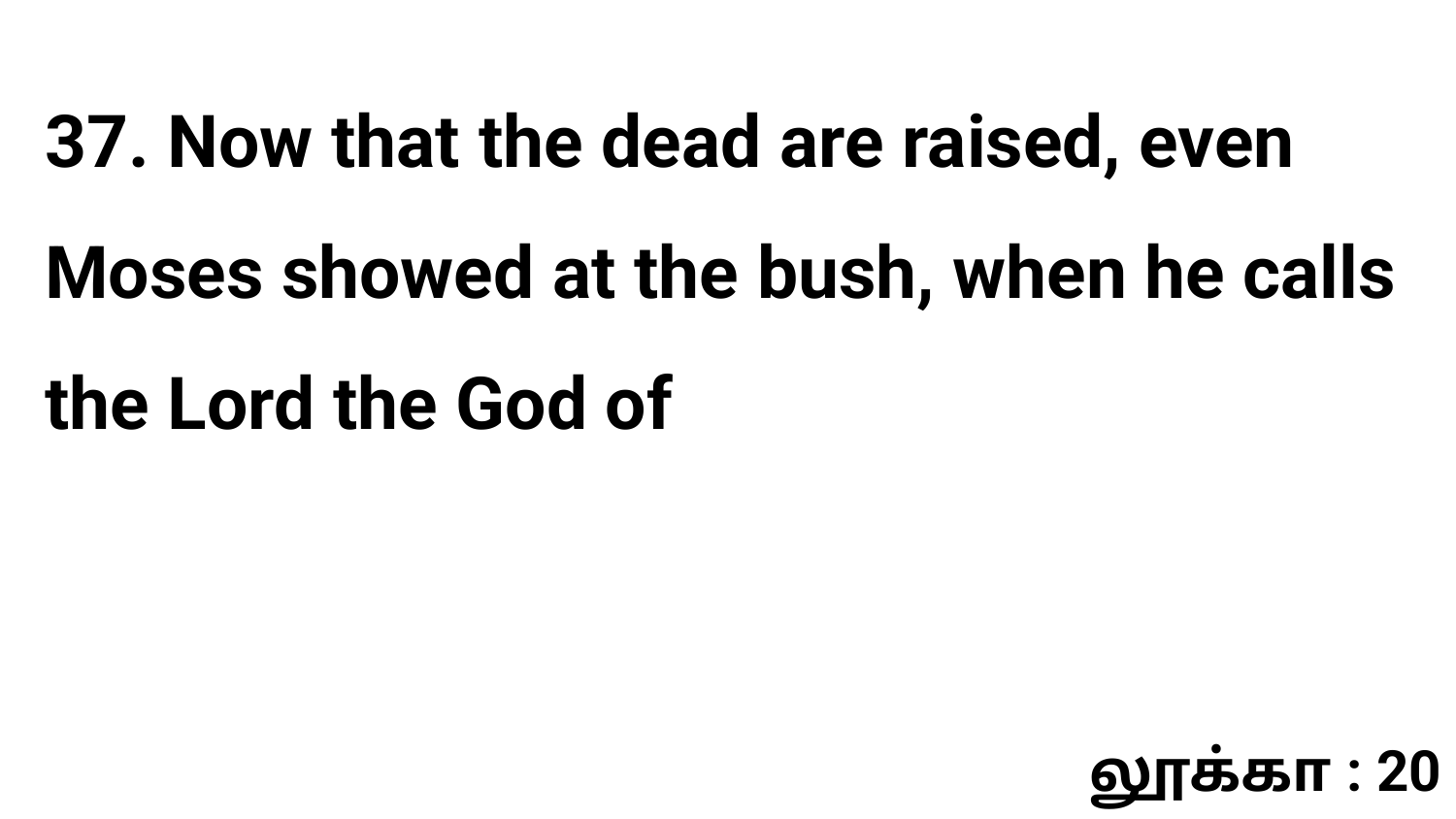

37. Now that the dead are raised, even Moses showed at the bush, when he calls the Lord the God of
லூக்கா : 20